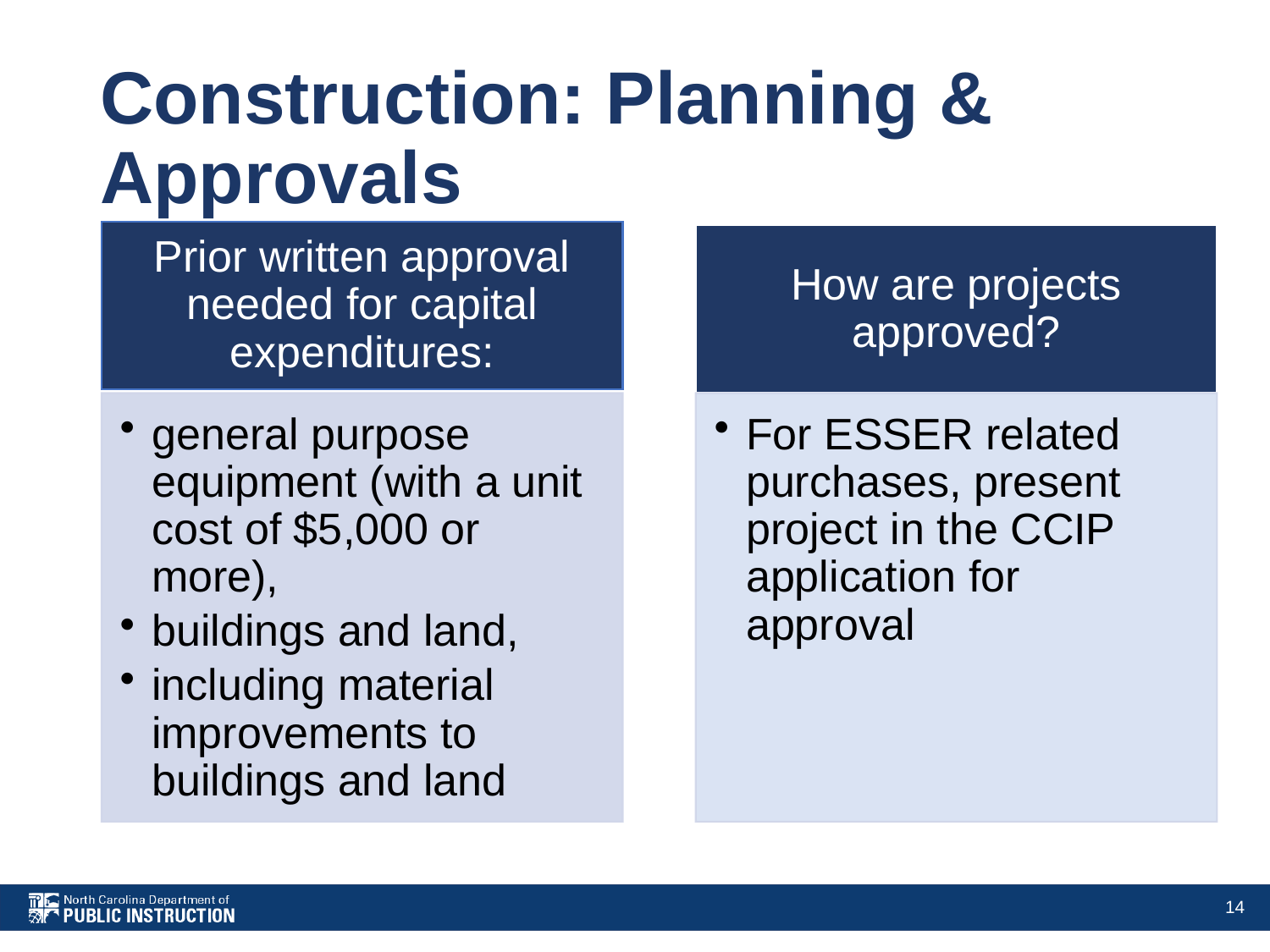

# Construction: Planning & Approvals
Prior written approval needed for capital expenditures:
general purpose equipment (with a unit cost of $5,000 or more),
buildings and land,
including material improvements to buildings and land
How are projects approved?
For ESSER related purchases, present project in the CCIP application for approval
14